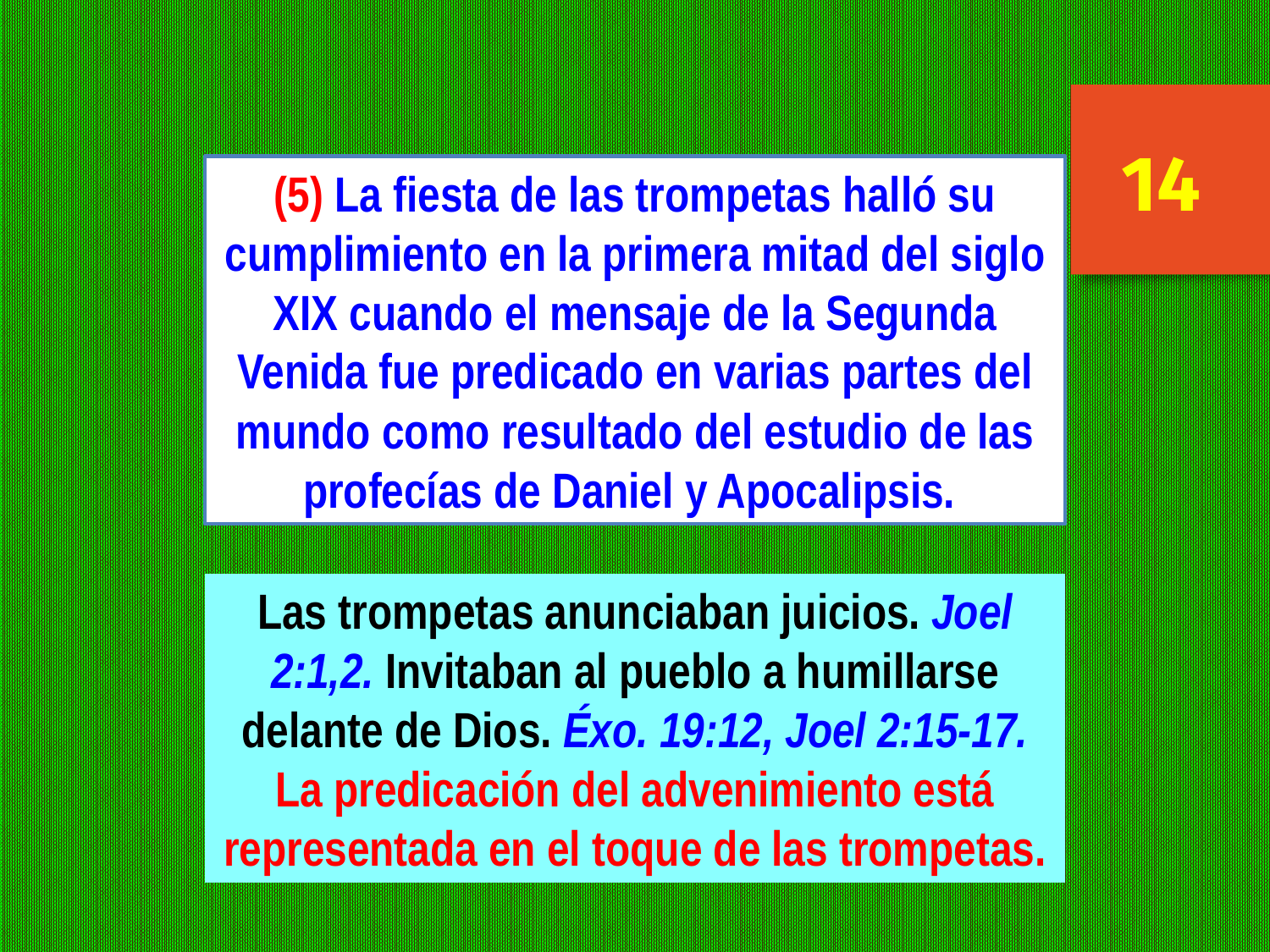

14
(5) La fiesta de las trompetas halló su cumplimiento en la primera mitad del siglo XIX cuando el mensaje de la Segunda Venida fue predicado en varias partes del mundo como resultado del estudio de las profecías de Daniel y Apocalipsis.
Las trompetas anunciaban juicios. Joel 2:1,2. Invitaban al pueblo a humillarse delante de Dios. Éxo. 19:12, Joel 2:15-17. La predicación del advenimiento está representada en el toque de las trompetas.